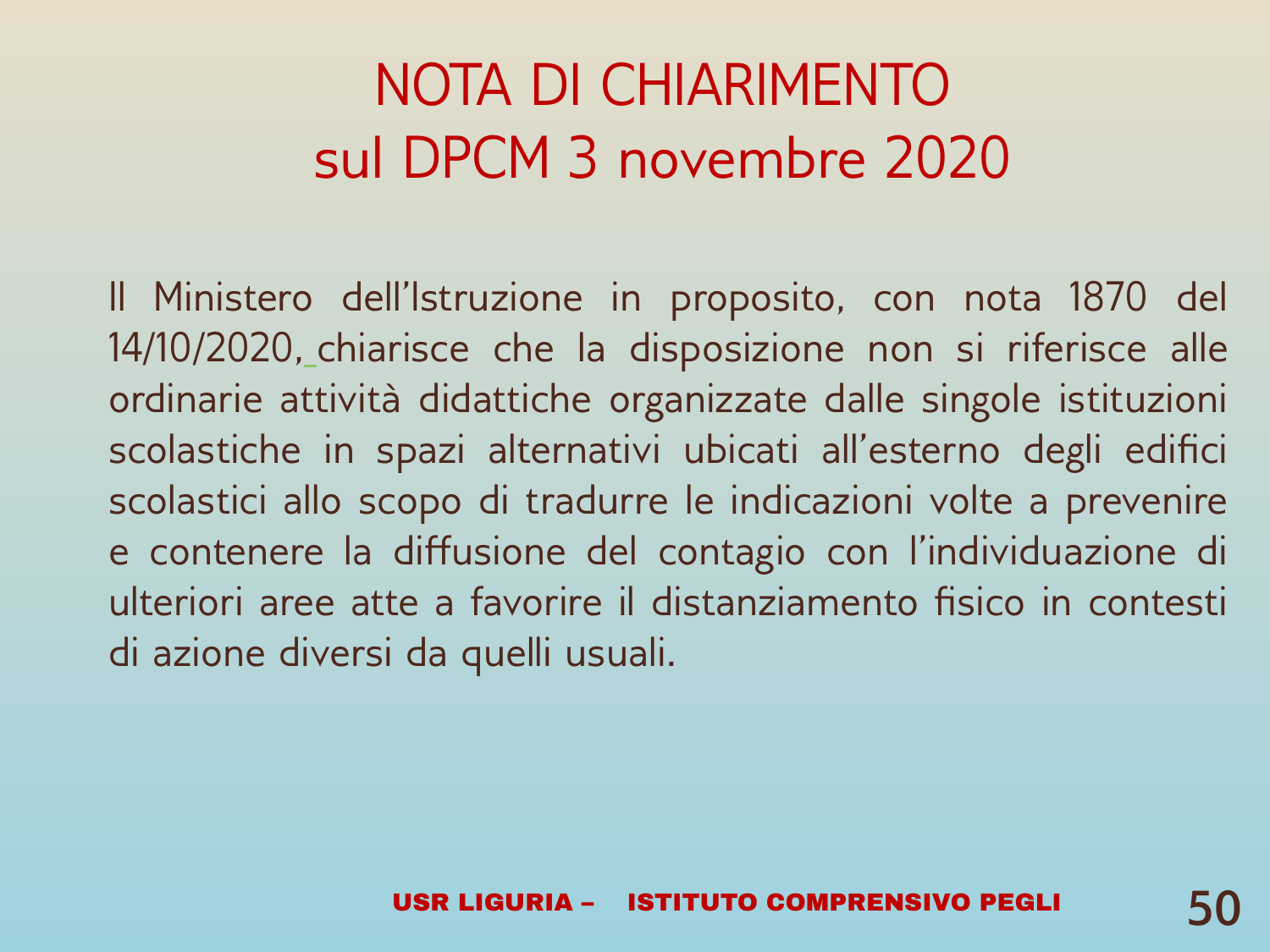

# NOTA DI CHIARIMENTO sul DPCM 3 novembre 2020

Il Ministero dell’Istruzione in proposito, con nota 1870 del 14/10/2020, chiarisce che la disposizione non si riferisce alle ordinarie attività didattiche organizzate dalle singole istituzioni scolastiche in spazi alternativi ubicati all’esterno degli edifici scolastici allo scopo di tradurre le indicazioni volte a prevenire e contenere la diffusione del contagio con l’individuazione di ulteriori aree atte a favorire il distanziamento fisico in contesti di azione diversi da quelli usuali.
USR LIGURIA –    ISTITUTO COMPRENSIVO PEGLI
50